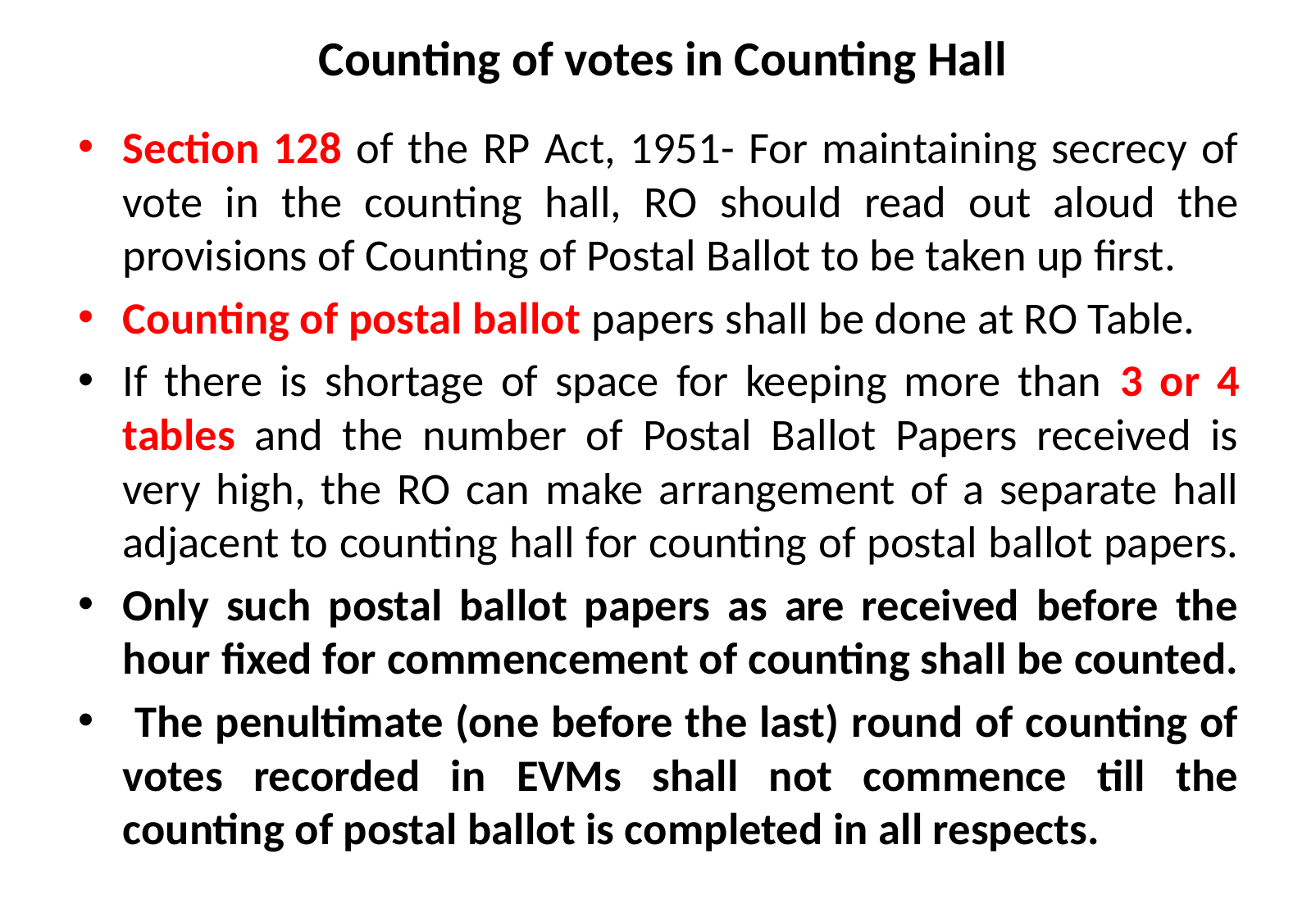

# Counting of votes in Counting Hall
Section 128 of the RP Act, 1951- For maintaining secrecy of vote in the counting hall, RO should read out aloud the provisions of Counting of Postal Ballot to be taken up first.
Counting of postal ballot papers shall be done at RO Table.
If there is shortage of space for keeping more than 3 or 4 tables and the number of Postal Ballot Papers received is very high, the RO can make arrangement of a separate hall adjacent to counting hall for counting of postal ballot papers.
Only such postal ballot papers as are received before the hour fixed for commencement of counting shall be counted.
 The penultimate (one before the last) round of counting of votes recorded in EVMs shall not commence till the counting of postal ballot is completed in all respects.